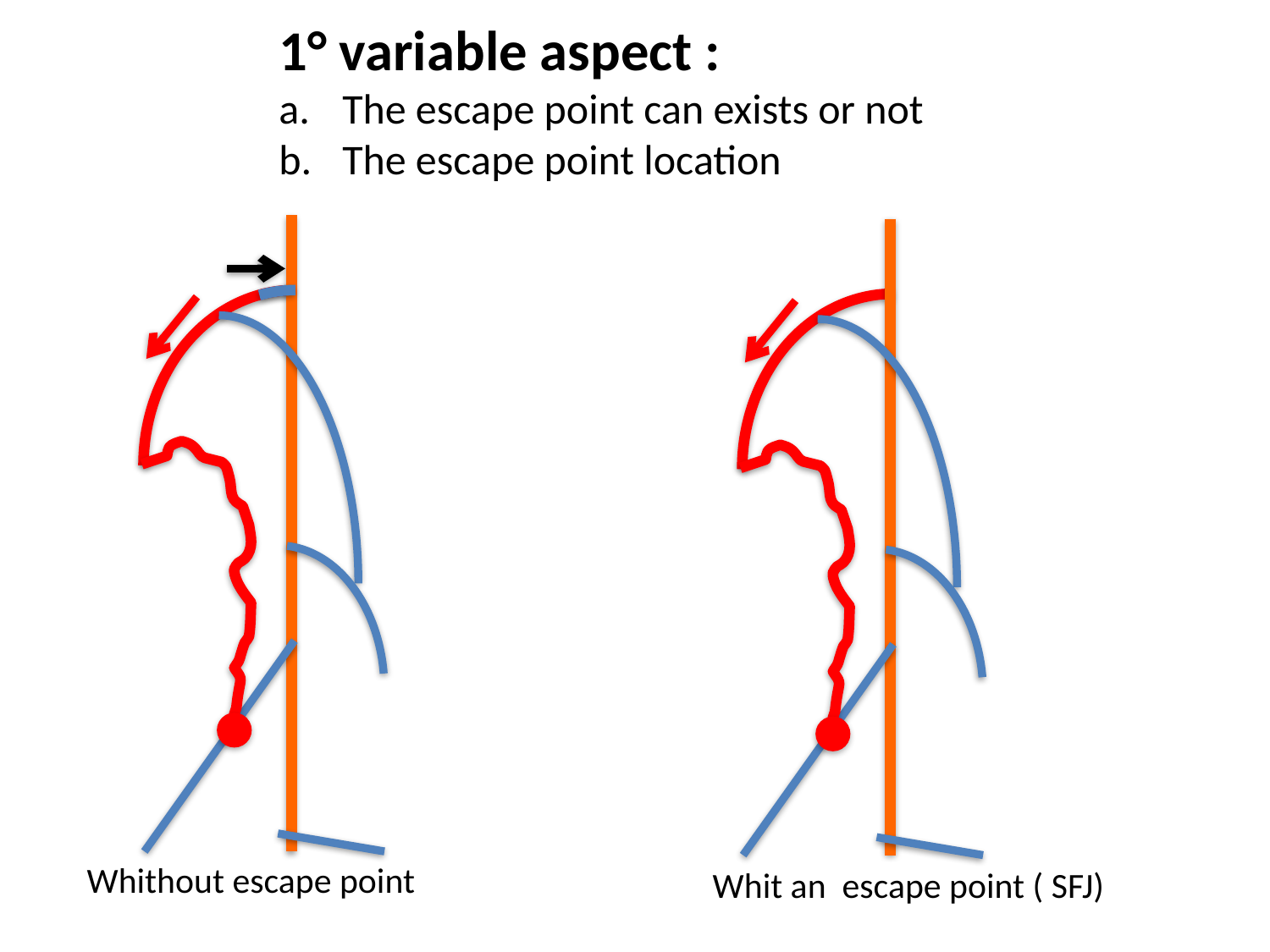

1° variable aspect :
The escape point can exists or not
The escape point location

Whithout escape point
Whit an  escape point ( SFJ)